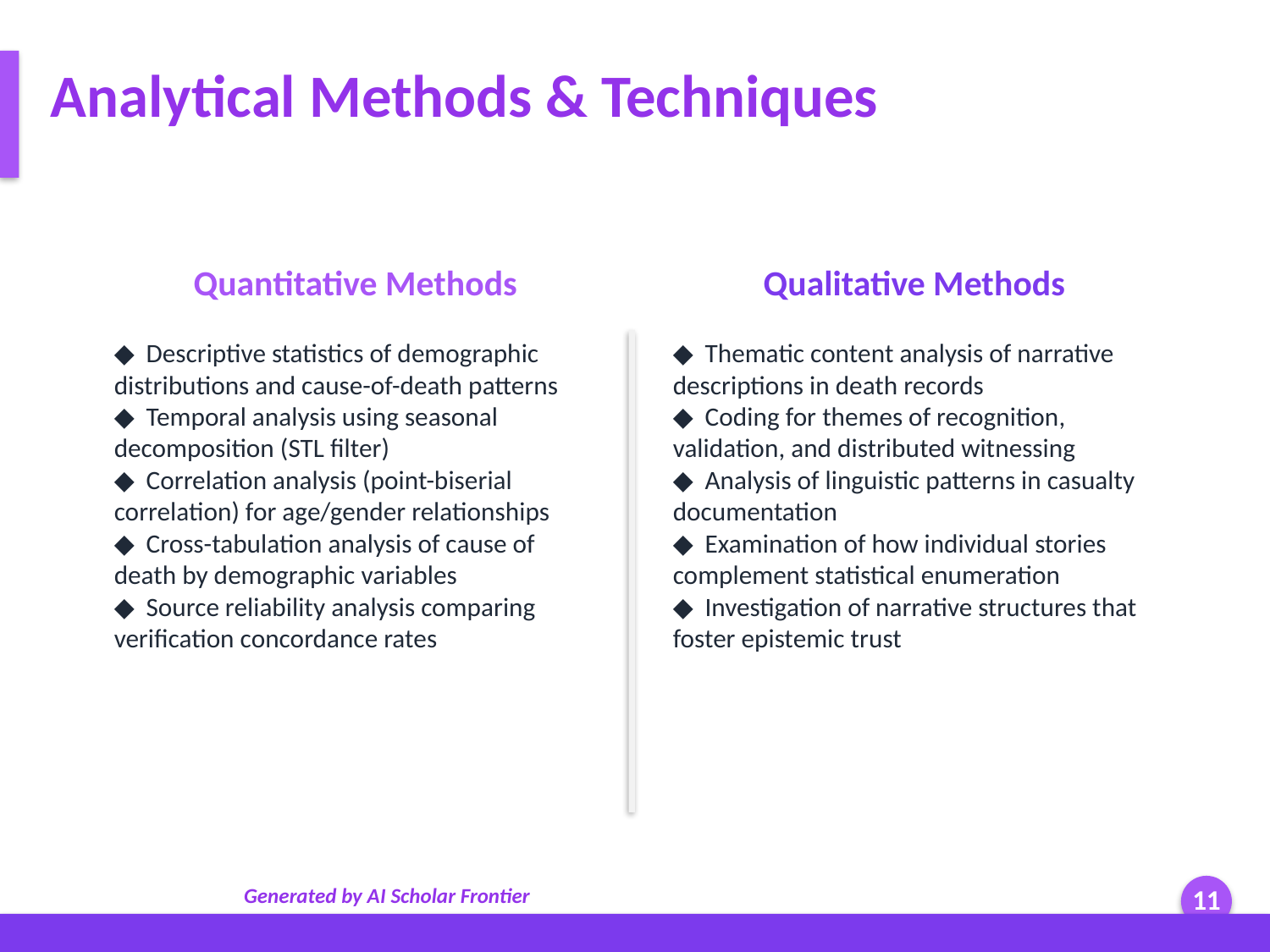

Analytical Methods & Techniques
Quantitative Methods
Qualitative Methods
◆  Descriptive statistics of demographic distributions and cause-of-death patterns
◆  Temporal analysis using seasonal decomposition (STL filter)
◆  Correlation analysis (point-biserial correlation) for age/gender relationships
◆  Cross-tabulation analysis of cause of death by demographic variables
◆  Source reliability analysis comparing verification concordance rates

◆  Thematic content analysis of narrative descriptions in death records
◆  Coding for themes of recognition, validation, and distributed witnessing
◆  Analysis of linguistic patterns in casualty documentation
◆  Examination of how individual stories complement statistical enumeration
◆  Investigation of narrative structures that foster epistemic trust
Generated by AI Scholar Frontier

11